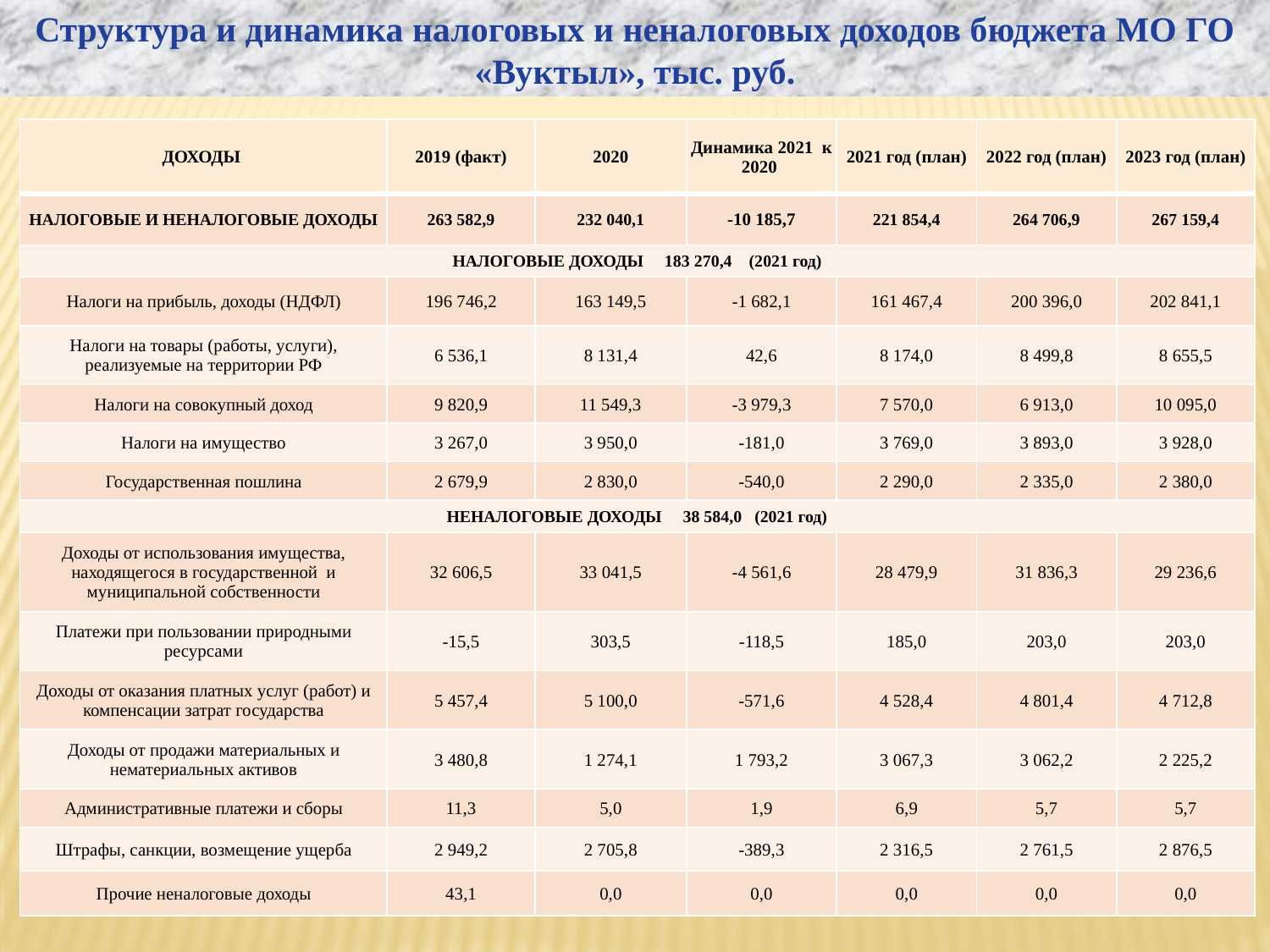

Структура и динамика налоговых и неналоговых доходов бюджета МО ГО «Вуктыл», тыс. руб.
| ДОХОДЫ | 2019 (факт) | 2020 | Динамика 2021 к 2020 | 2021 год (план) | 2022 год (план) | 2023 год (план) |
| --- | --- | --- | --- | --- | --- | --- |
| НАЛОГОВЫЕ И НЕНАЛОГОВЫЕ ДОХОДЫ | 263 582,9 | 232 040,1 | -10 185,7 | 221 854,4 | 264 706,9 | 267 159,4 |
| НАЛОГОВЫЕ ДОХОДЫ 183 270,4 (2021 год) |  |  |  |  |  |  |
| Налоги на прибыль, доходы (НДФЛ) | 196 746,2 | 163 149,5 | -1 682,1 | 161 467,4 | 200 396,0 | 202 841,1 |
| Налоги на товары (работы, услуги), реализуемые на территории РФ | 6 536,1 | 8 131,4 | 42,6 | 8 174,0 | 8 499,8 | 8 655,5 |
| Налоги на совокупный доход | 9 820,9 | 11 549,3 | -3 979,3 | 7 570,0 | 6 913,0 | 10 095,0 |
| Налоги на имущество | 3 267,0 | 3 950,0 | -181,0 | 3 769,0 | 3 893,0 | 3 928,0 |
| Государственная пошлина | 2 679,9 | 2 830,0 | -540,0 | 2 290,0 | 2 335,0 | 2 380,0 |
| НЕНАЛОГОВЫЕ ДОХОДЫ 38 584,0 (2021 год) |  |  |  |  |  |  |
| Доходы от использования имущества, находящегося в государственной и муниципальной собственности | 32 606,5 | 33 041,5 | -4 561,6 | 28 479,9 | 31 836,3 | 29 236,6 |
| Платежи при пользовании природными ресурсами | -15,5 | 303,5 | -118,5 | 185,0 | 203,0 | 203,0 |
| Доходы от оказания платных услуг (работ) и компенсации затрат государства | 5 457,4 | 5 100,0 | -571,6 | 4 528,4 | 4 801,4 | 4 712,8 |
| Доходы от продажи материальных и нематериальных активов | 3 480,8 | 1 274,1 | 1 793,2 | 3 067,3 | 3 062,2 | 2 225,2 |
| Административные платежи и сборы | 11,3 | 5,0 | 1,9 | 6,9 | 5,7 | 5,7 |
| Штрафы, санкции, возмещение ущерба | 2 949,2 | 2 705,8 | -389,3 | 2 316,5 | 2 761,5 | 2 876,5 |
| Прочие неналоговые доходы | 43,1 | 0,0 | 0,0 | 0,0 | 0,0 | 0,0 |